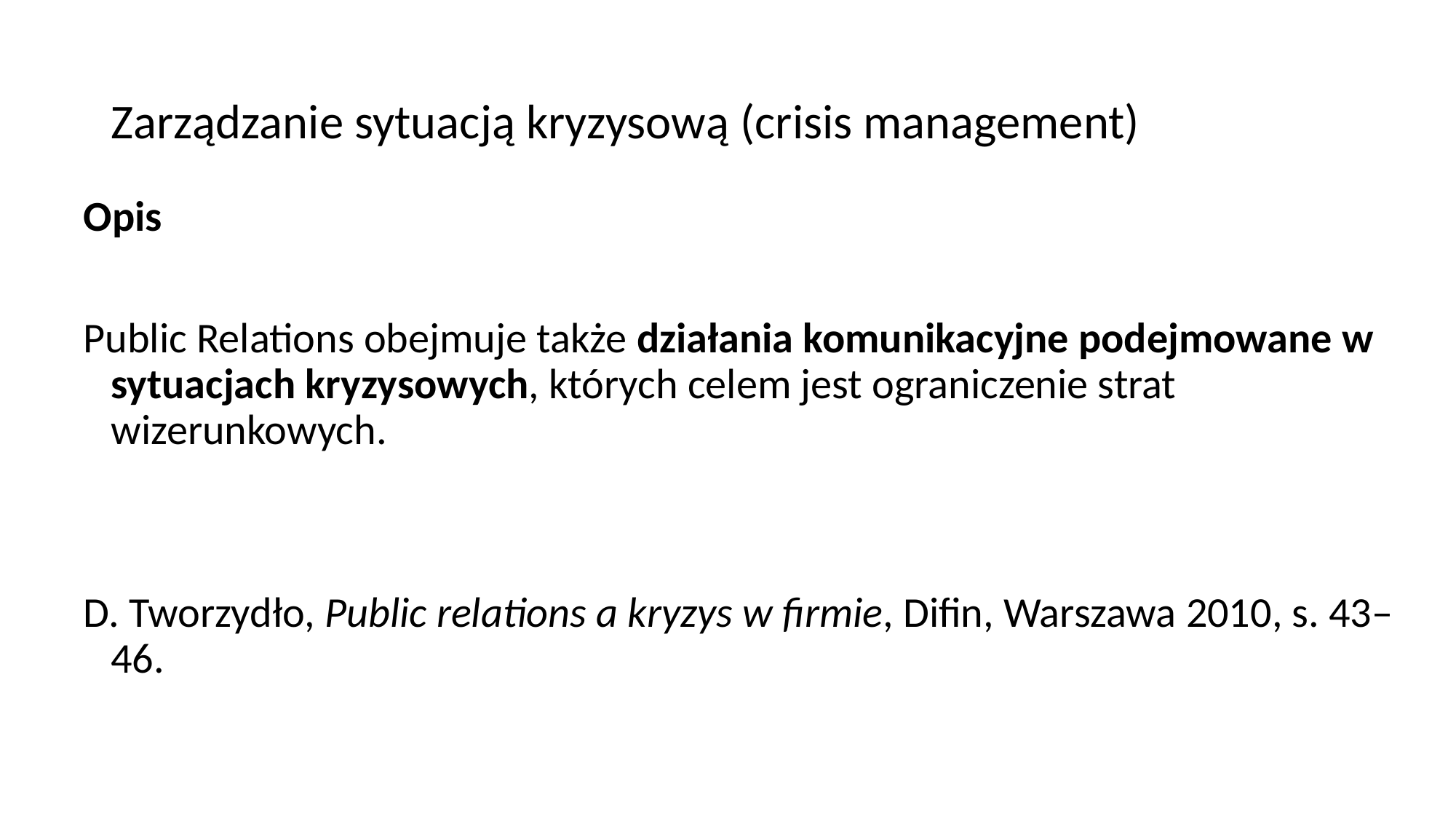

# Zarządzanie sytuacją kryzysową (crisis management)
Opis

Public Relations obejmuje także działania komunikacyjne podejmowane w sytuacjach kryzysowych, których celem jest ograniczenie strat wizerunkowych.

D. Tworzydło, Public relations a kryzys w firmie, Difin, Warszawa 2010, s. 43–46.